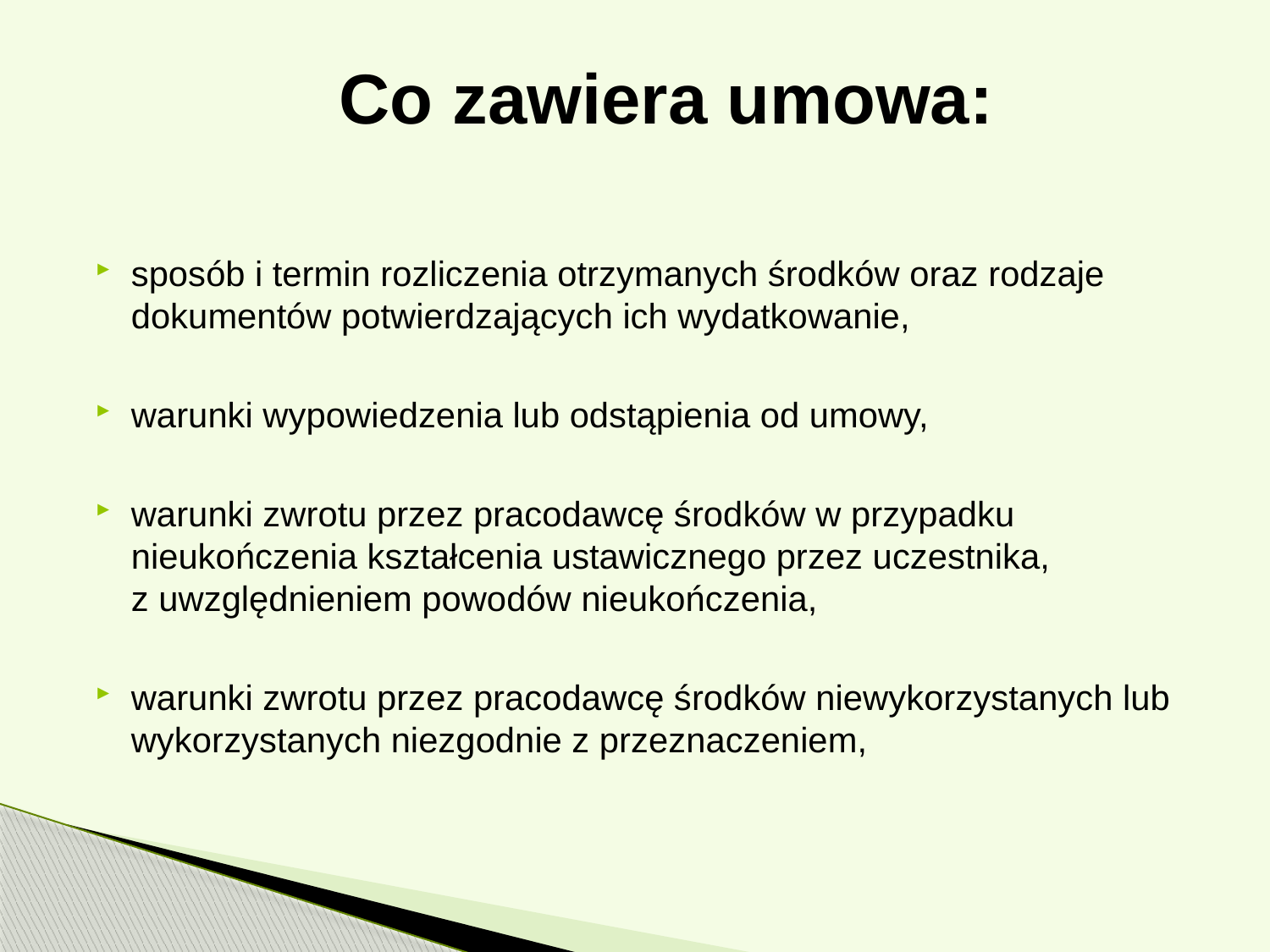

# Co zawiera umowa:

sposób i termin rozliczenia otrzymanych środków oraz rodzaje dokumentów potwierdzających ich wydatkowanie,

warunki wypowiedzenia lub odstąpienia od umowy,

warunki zwrotu przez pracodawcę środków w przypadku nieukończenia kształcenia ustawicznego przez uczestnika,
z uwzględnieniem powodów nieukończenia,

warunki zwrotu przez pracodawcę środków niewykorzystanych lub wykorzystanych niezgodnie z przeznaczeniem,